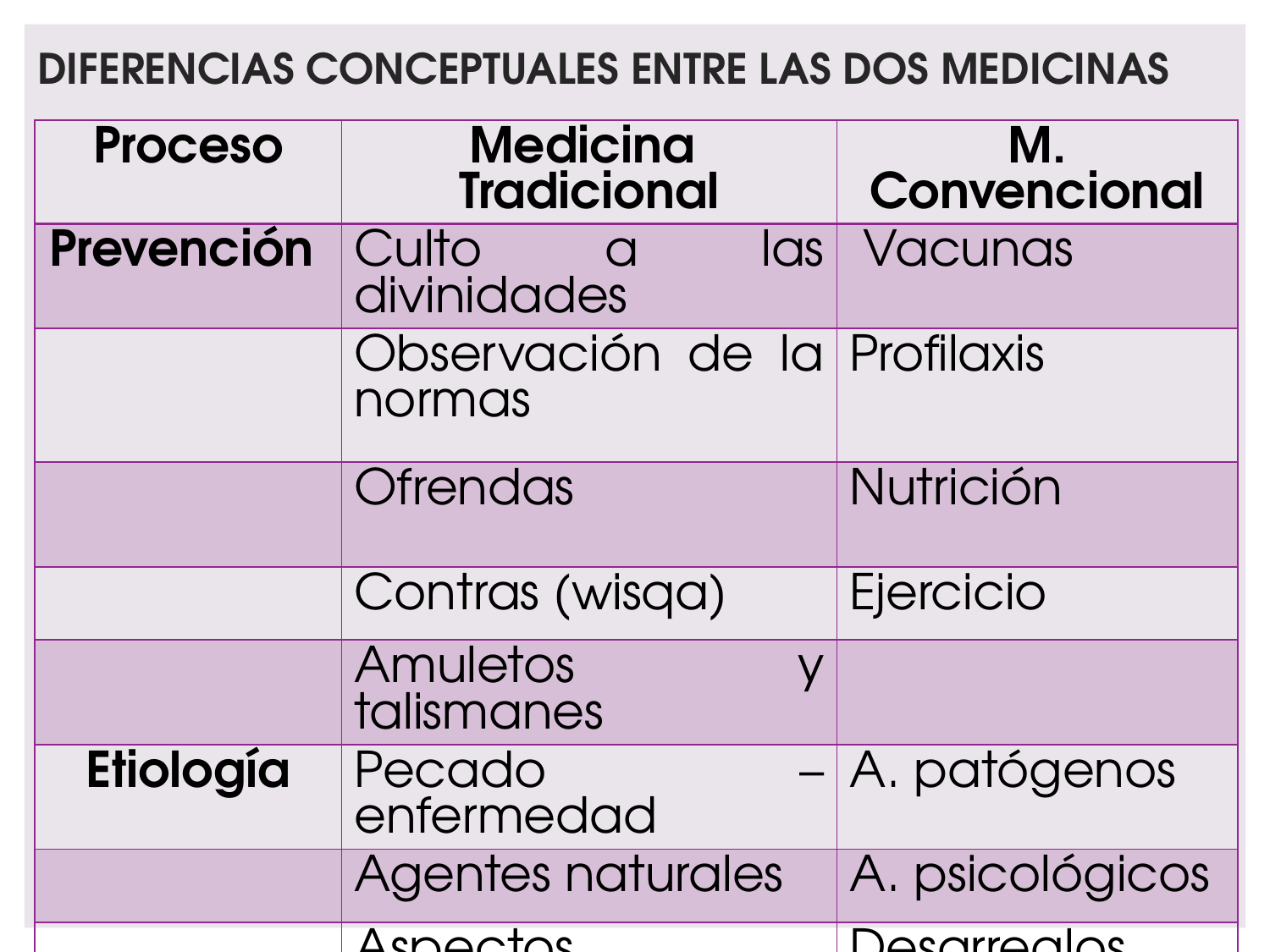

# DIFERENCIAS CONCEPTUALES ENTRE LAS DOS MEDICINAS
| Proceso | Medicina Tradicional | M. Convencional |
| --- | --- | --- |
| Prevención | Culto a las divinidades | Vacunas |
|  | Observación de la normas | Profilaxis |
|  | Ofrendas | Nutrición |
|  | Contras (wisqa) | Ejercicio |
|  | Amuletos y talismanes |  |
| Etiología | Pecado – enfermedad | A. patógenos |
|  | Agentes naturales | A. psicológicos |
|  | Aspectos congénitos | Desarreglos Orgánicos |